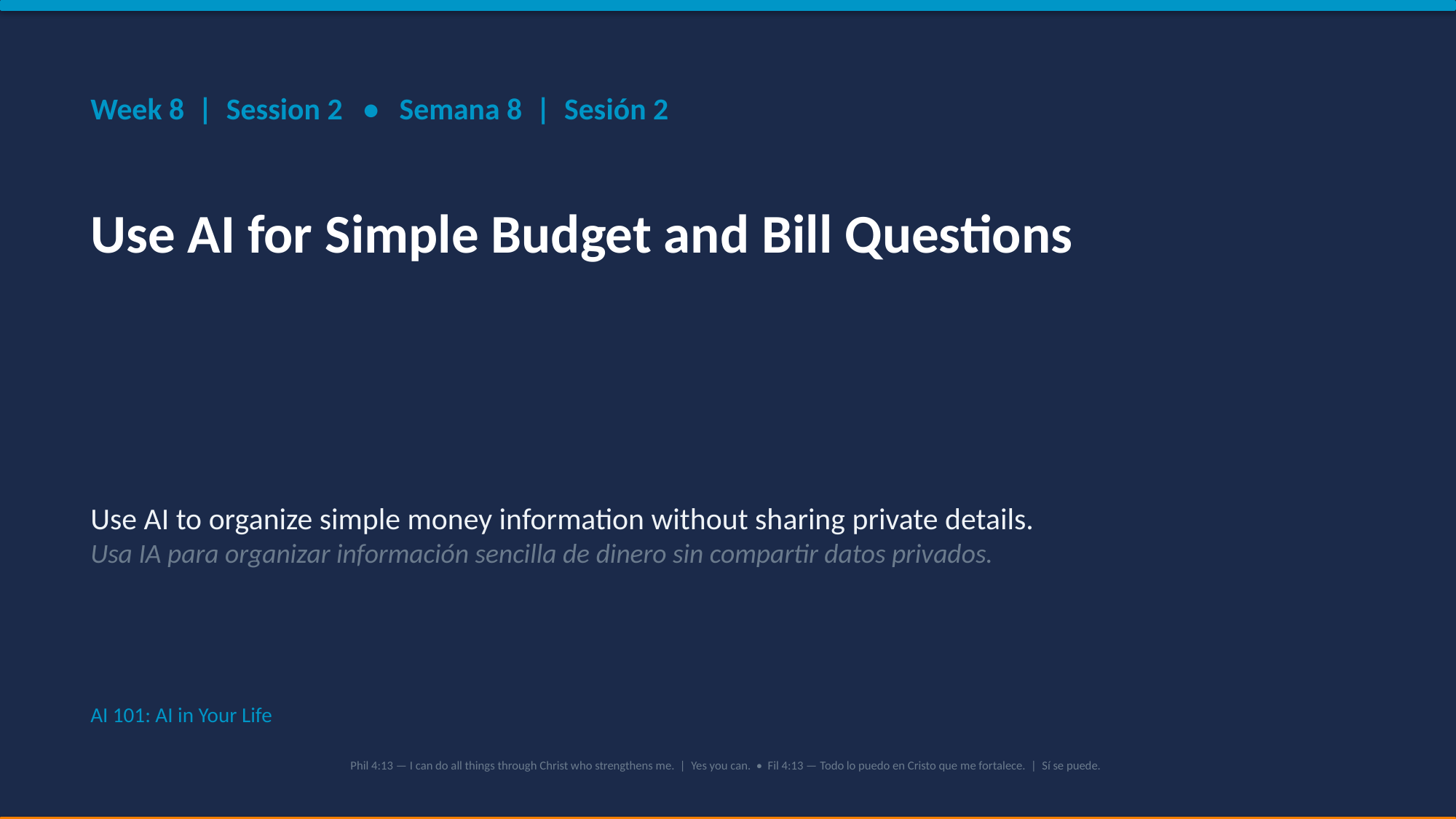

Week 8  |  Session 2   •   Semana 8  |  Sesión 2
Use AI for Simple Budget and Bill Questions
Use AI to organize simple money information without sharing private details.
Usa IA para organizar información sencilla de dinero sin compartir datos privados.
AI 101: AI in Your Life
Phil 4:13 — I can do all things through Christ who strengthens me.  |  Yes you can.  •  Fil 4:13 — Todo lo puedo en Cristo que me fortalece.  |  Sí se puede.